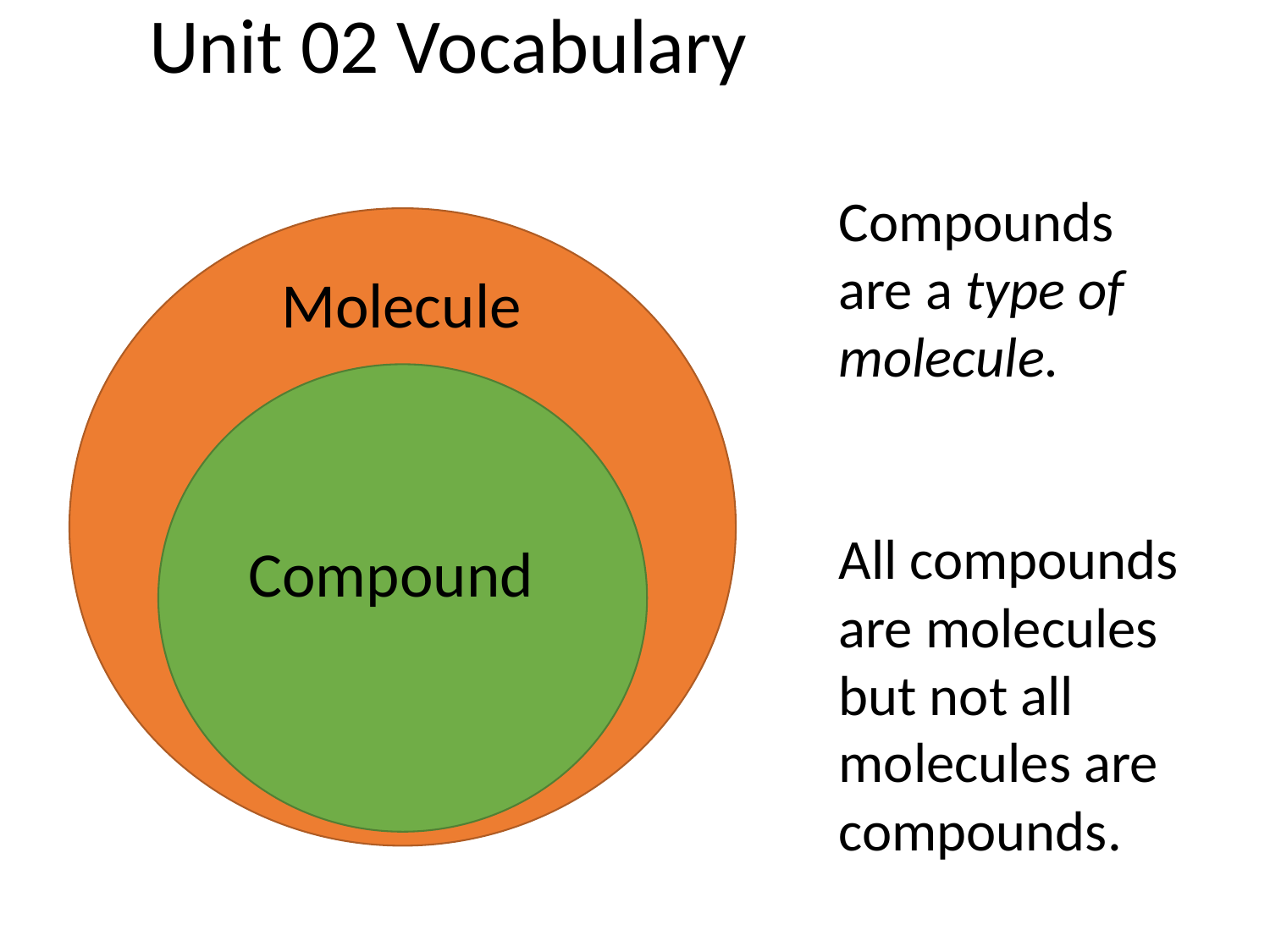

# Unit 02 Vocabulary
Compounds are a type of molecule.

All compounds are molecules but not all molecules are compounds.

Molecule

Compound